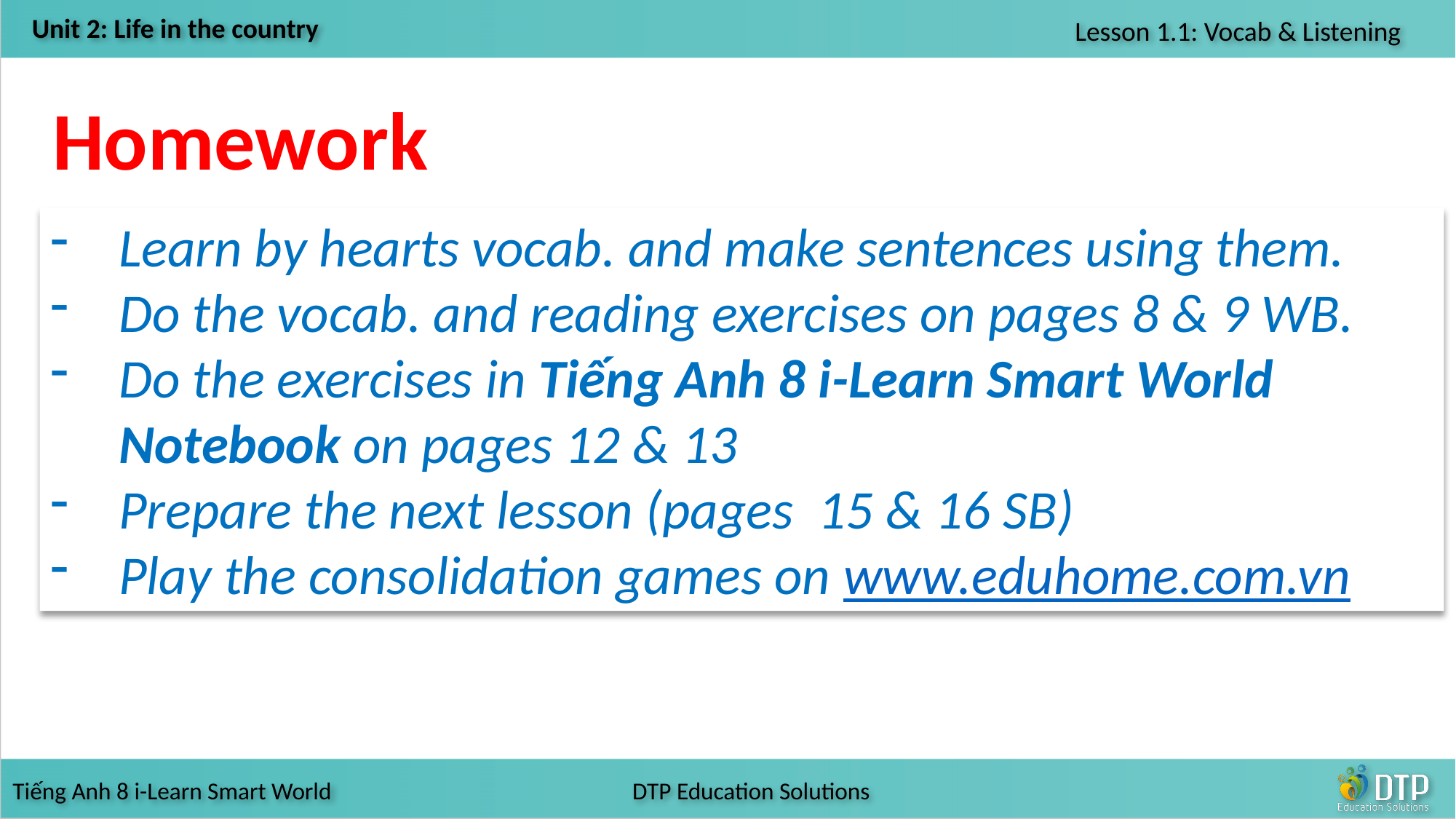

Homework
Learn by hearts vocab. and make sentences using them.
Do the vocab. and reading exercises on pages 8 & 9 WB.
Do the exercises in Tiếng Anh 8 i-Learn Smart World Notebook on pages 12 & 13
Prepare the next lesson (pages  15 & 16 SB)
Play the consolidation games on www.eduhome.com.vn